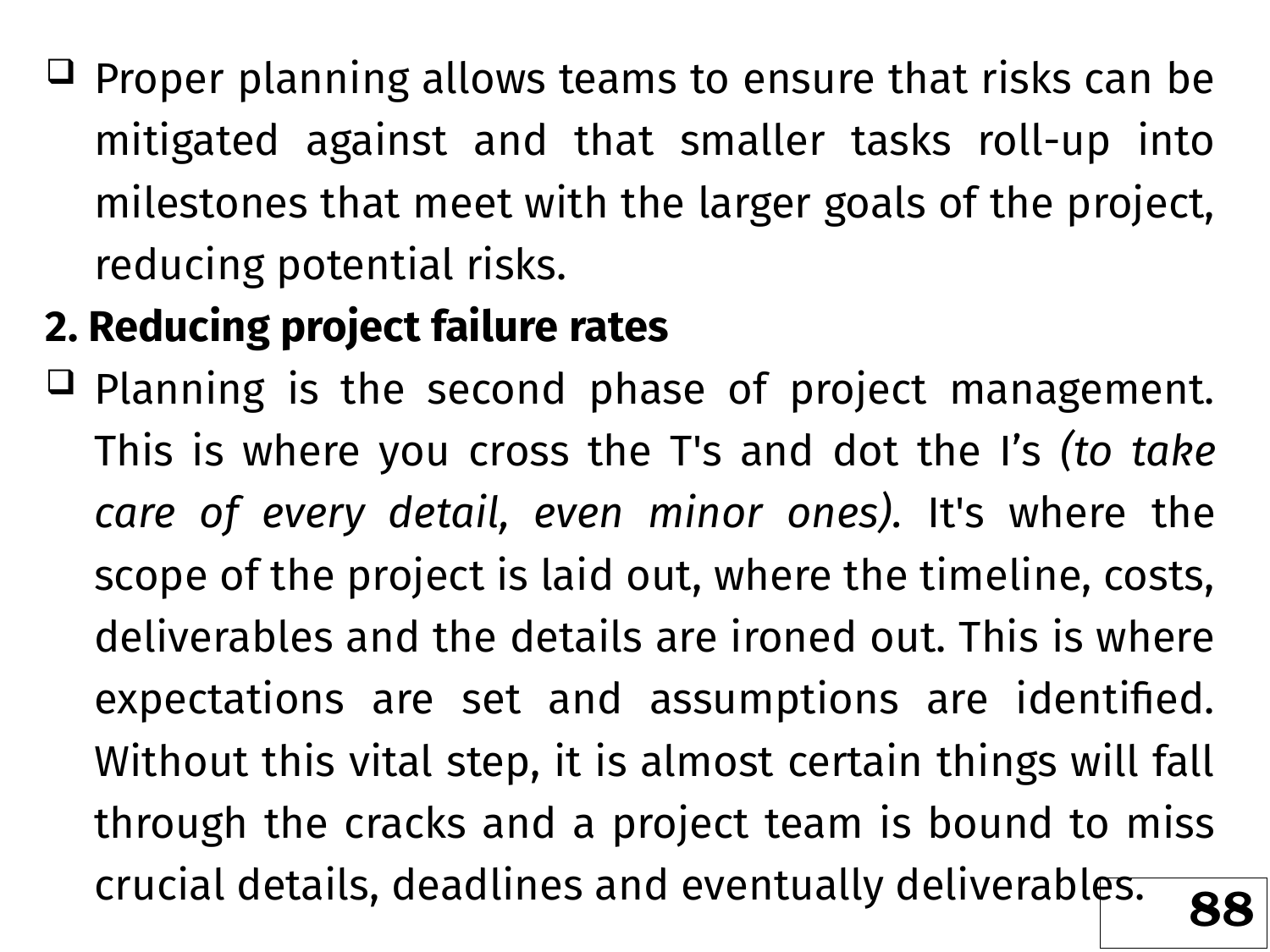

Proper planning allows teams to ensure that risks can be mitigated against and that smaller tasks roll-up into milestones that meet with the larger goals of the project, reducing potential risks.
2. Reducing project failure rates
Planning is the second phase of project management. This is where you cross the T's and dot the I’s (to take care of every detail, even minor ones). It's where the scope of the project is laid out, where the timeline, costs, deliverables and the details are ironed out. This is where expectations are set and assumptions are identified. Without this vital step, it is almost certain things will fall through the cracks and a project team is bound to miss crucial details, deadlines and eventually deliverables.

88